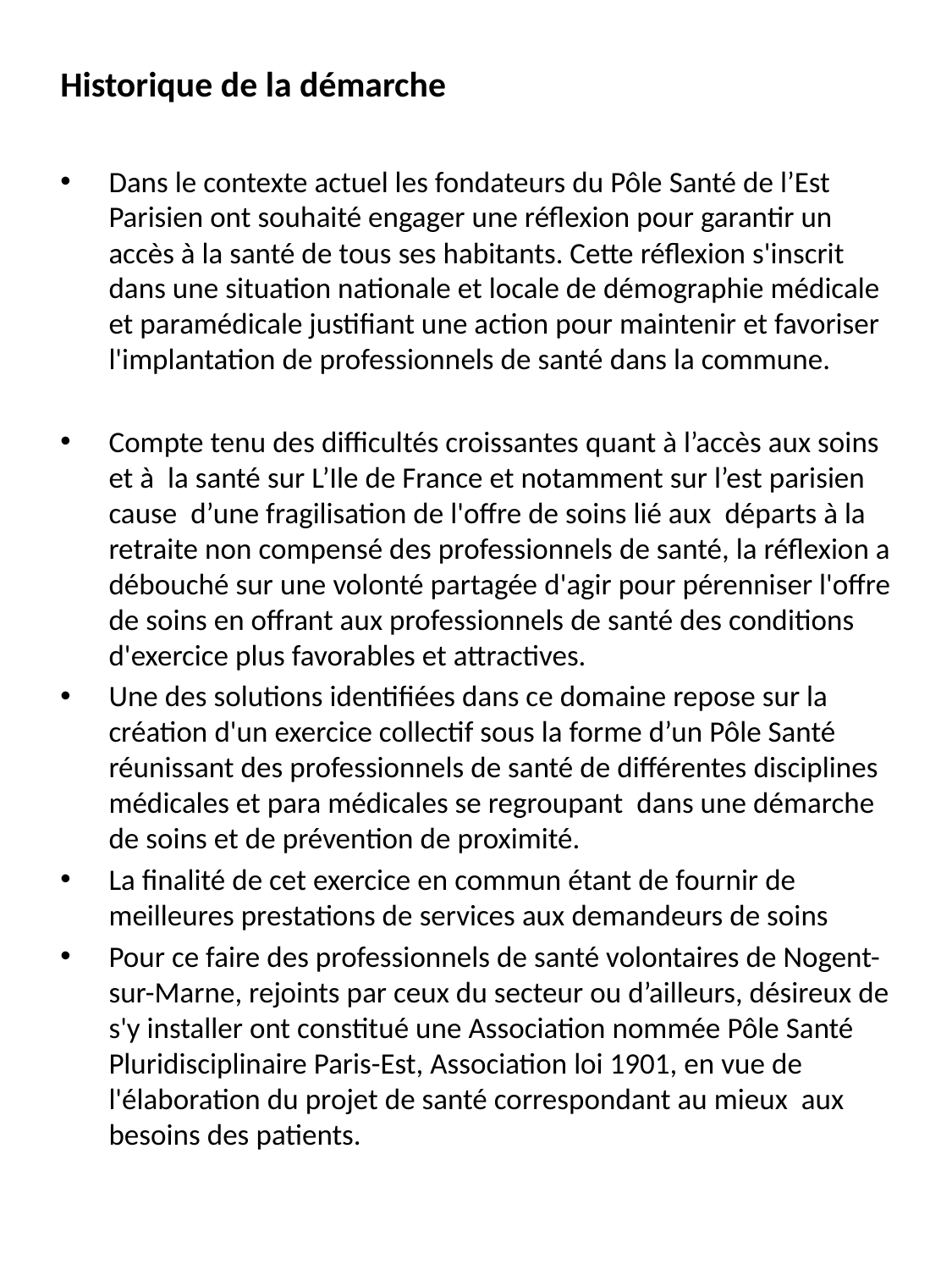

# Historique de la démarche

Dans le contexte actuel les fondateurs du Pôle Santé de l’Est Parisien ont souhaité engager une réflexion pour garantir un accès à la santé de tous ses habitants. Cette réflexion s'inscrit dans une situation nationale et locale de démographie médicale et paramédicale justifiant une action pour maintenir et favoriser l'implantation de professionnels de santé dans la commune.

Compte tenu des difficultés croissantes quant à l’accès aux soins  et à  la santé sur L’Ile de France et notamment sur l’est parisien cause  d’une fragilisation de l'offre de soins lié aux  départs à la retraite non compensé des professionnels de santé, la réflexion a débouché sur une volonté partagée d'agir pour pérenniser l'offre de soins en offrant aux professionnels de santé des conditions d'exercice plus favorables et attractives.
Une des solutions identifiées dans ce domaine repose sur la création d'un exercice collectif sous la forme d’un Pôle Santé réunissant des professionnels de santé de différentes disciplines  médicales et para médicales se regroupant  dans une démarche de soins et de prévention de proximité.
La finalité de cet exercice en commun étant de fournir de meilleures prestations de services aux demandeurs de soins
Pour ce faire des professionnels de santé volontaires de Nogent-sur-Marne, rejoints par ceux du secteur ou d’ailleurs, désireux de s'y installer ont constitué une Association nommée Pôle Santé Pluridisciplinaire Paris-Est, Association loi 1901, en vue de l'élaboration du projet de santé correspondant au mieux  aux besoins des patients.